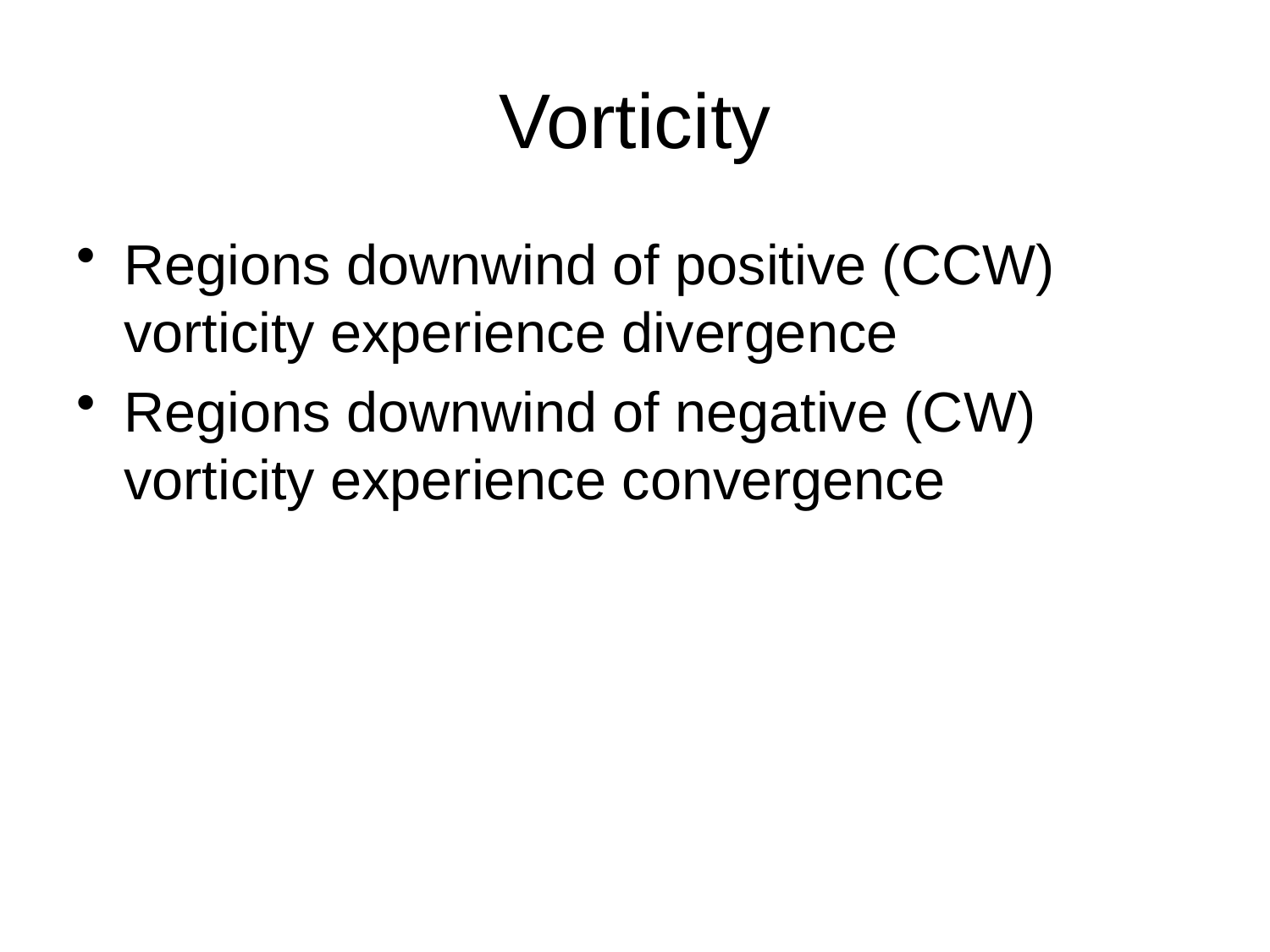

# Vorticity
Regions downwind of positive (CCW) vorticity experience divergence
Regions downwind of negative (CW) vorticity experience convergence